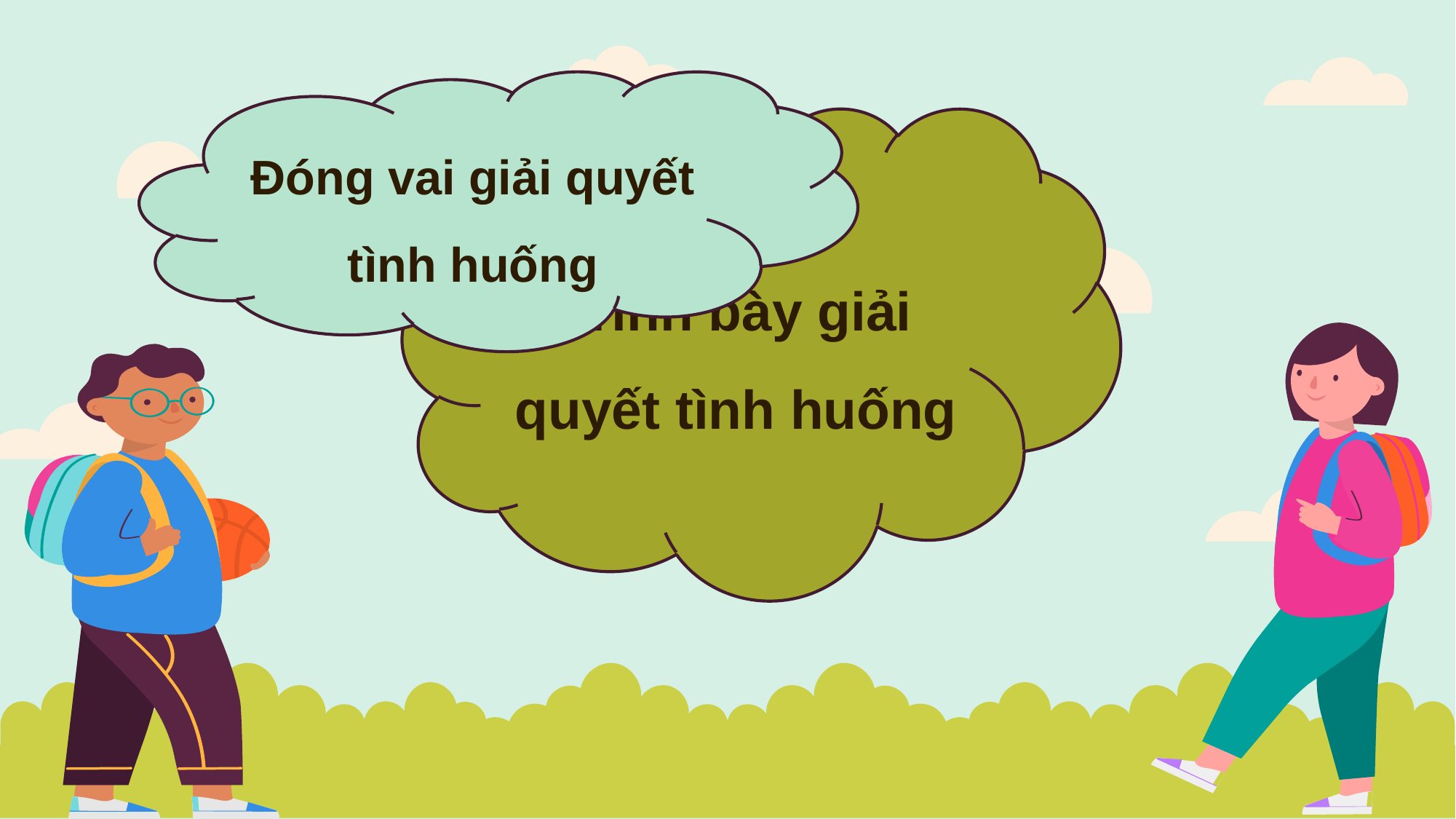

Đóng vai giải quyết tình huống
Trình bày giải quyết tình huống